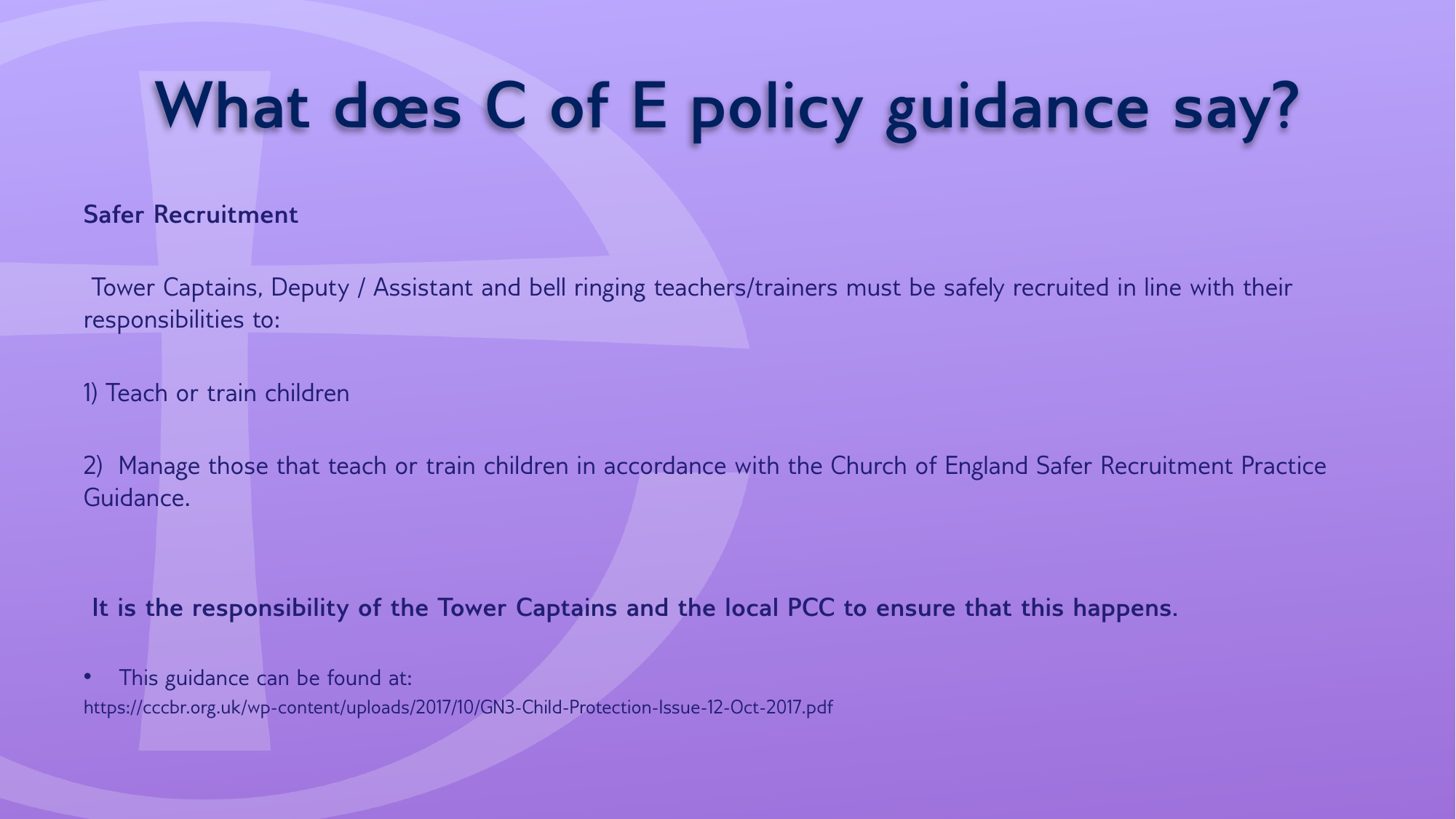

# What does C of E policy guidance say?
Safer Recruitment

 Tower Captains, Deputy / Assistant and bell ringing teachers/trainers must be safely recruited in line with their responsibilities to:

1) Teach or train children

2)  Manage those that teach or train children in accordance with the Church of England Safer Recruitment Practice Guidance.

 It is the responsibility of the Tower Captains and the local PCC to ensure that this happens.

This guidance can be found at:
https://cccbr.org.uk/wp-content/uploads/2017/10/GN3-Child-Protection-Issue-12-Oct-2017.pdf